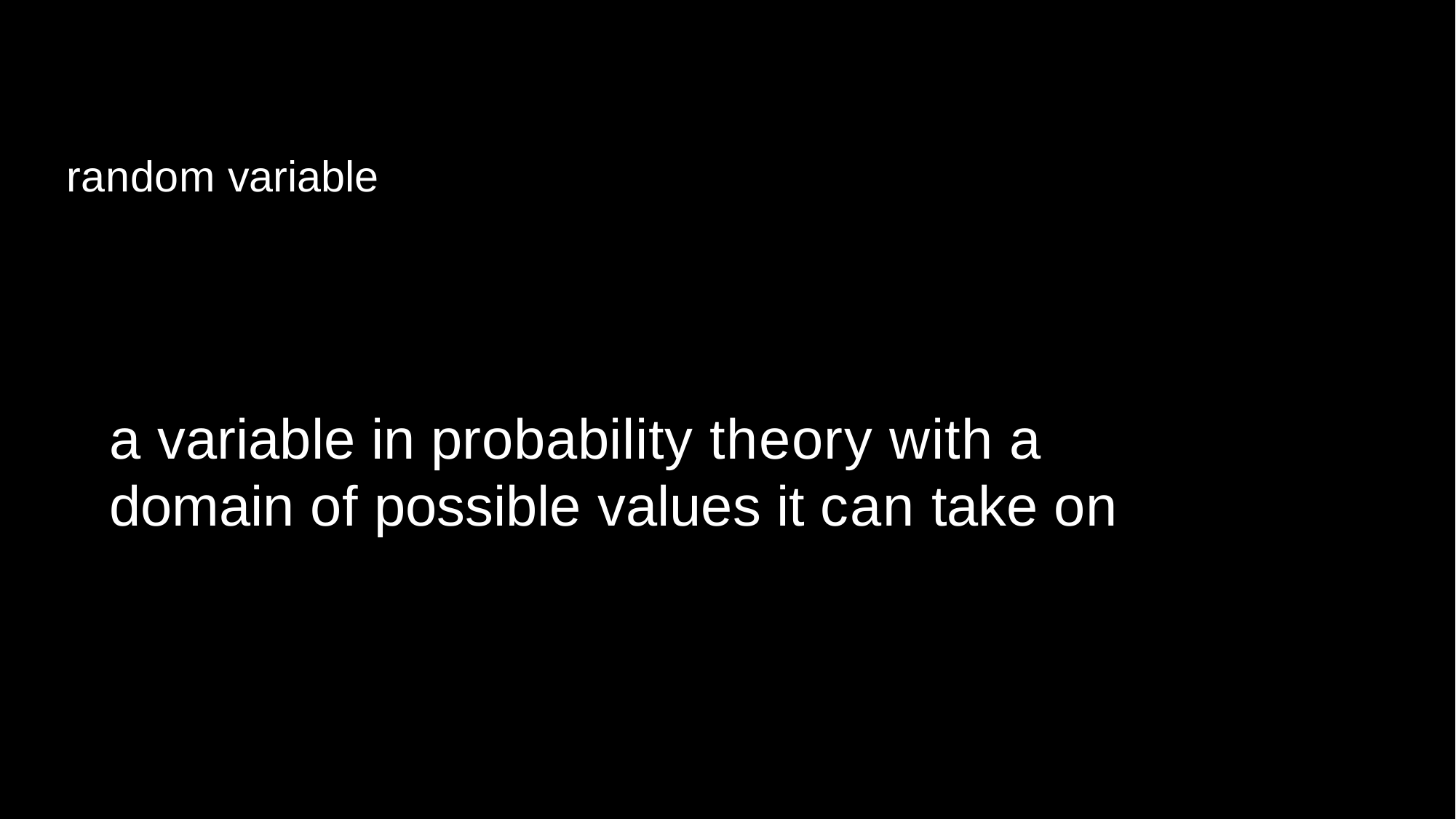

# random variable
a variable in probability theory with a domain of possible values it can take on